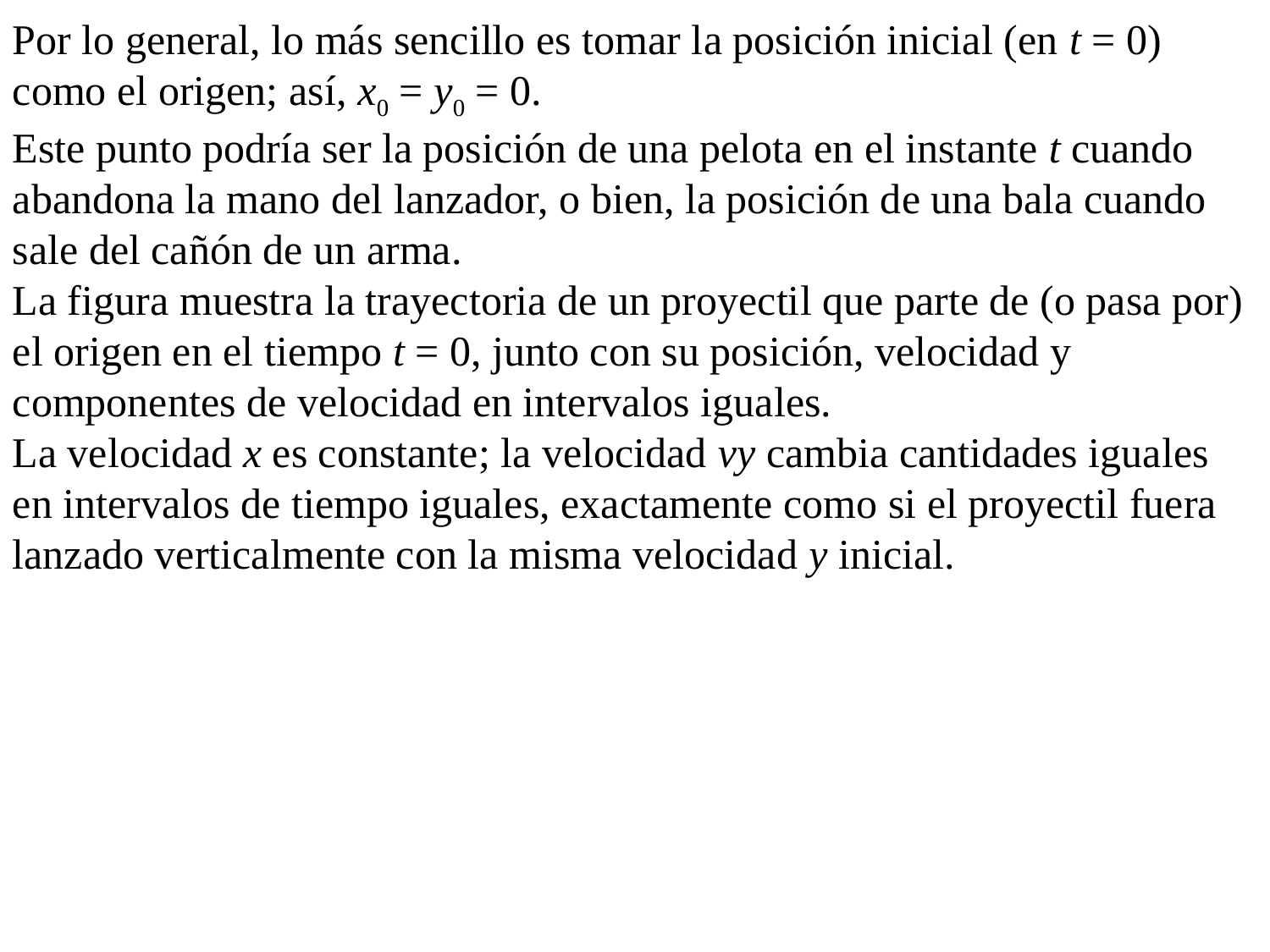

Por lo general, lo más sencillo es tomar la posición inicial (en t = 0) como el origen; así, x0 = y0 = 0.
Este punto podría ser la posición de una pelota en el instante t cuando abandona la mano del lanzador, o bien, la posición de una bala cuando sale del cañón de un arma.
La figura muestra la trayectoria de un proyectil que parte de (o pasa por) el origen en el tiempo t = 0, junto con su posición, velocidad y componentes de velocidad en intervalos iguales.
La velocidad x es constante; la velocidad vy cambia cantidades iguales en intervalos de tiempo iguales, exactamente como si el proyectil fuera lanzado verticalmente con la misma velocidad y inicial.